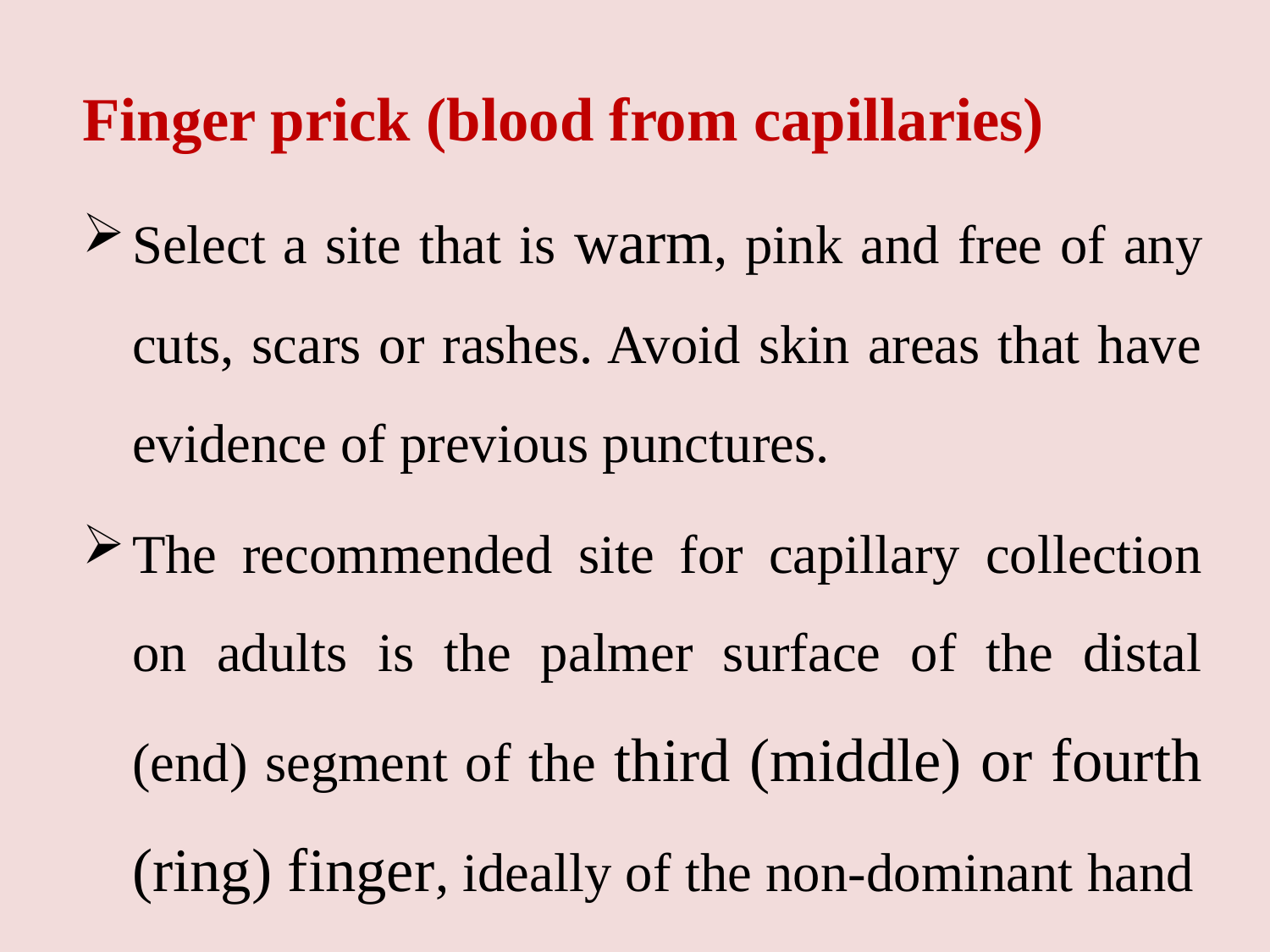

Finger prick (blood from capillaries)
Select a site that is warm, pink and free of any cuts, scars or rashes. Avoid skin areas that have evidence of previous punctures.
The recommended site for capillary collection on adults is the palmer surface of the distal (end) segment of the third (middle) or fourth (ring) finger, ideally of the non-dominant hand